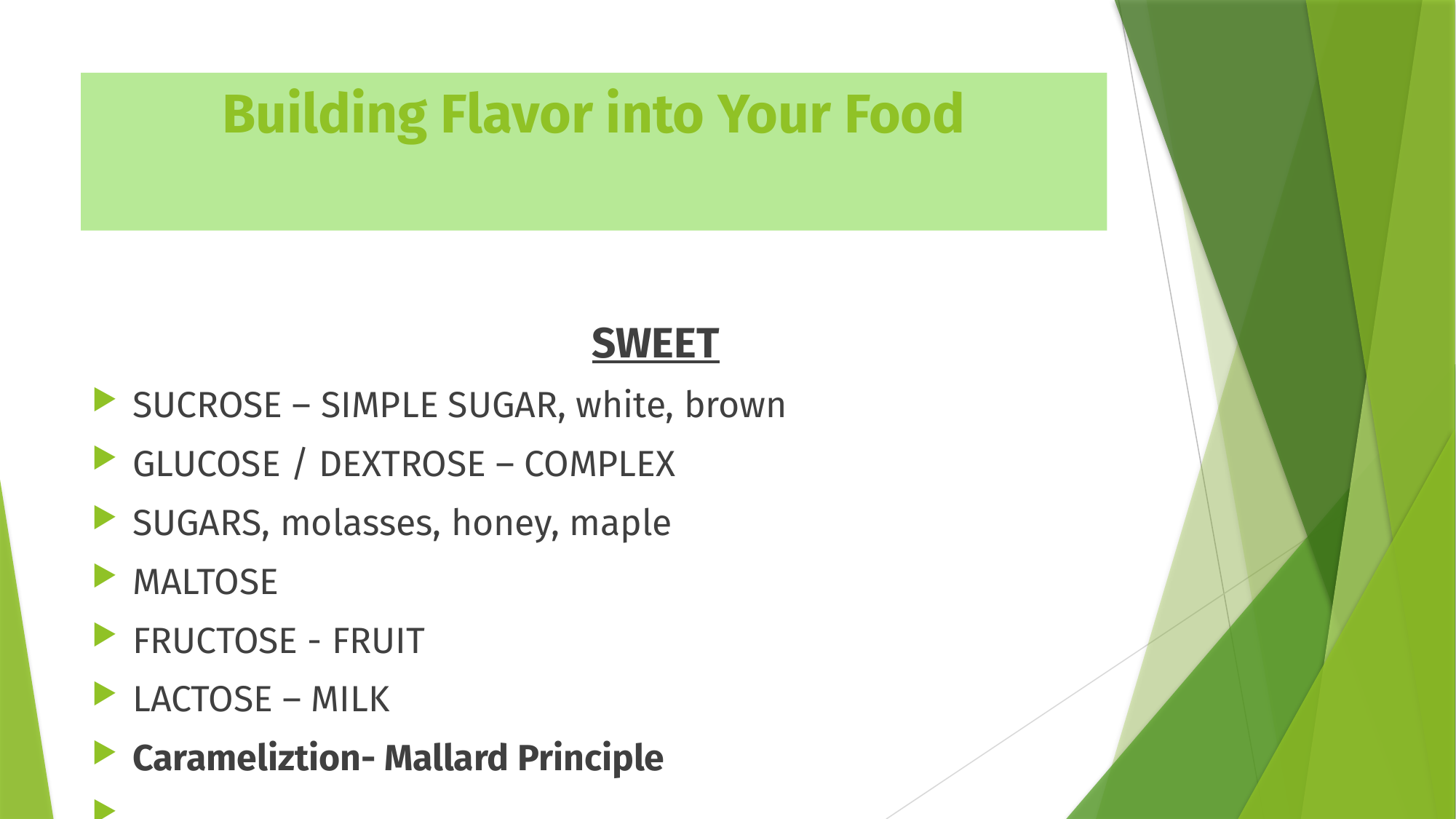

# Building Flavor into Your Food

SWEET
SUCROSE – SIMPLE SUGAR, white, brown
GLUCOSE / DEXTROSE – COMPLEX
SUGARS, molasses, honey, maple
MALTOSE
FRUCTOSE - FRUIT
LACTOSE – MILK
Carameliztion- Mallard Principle